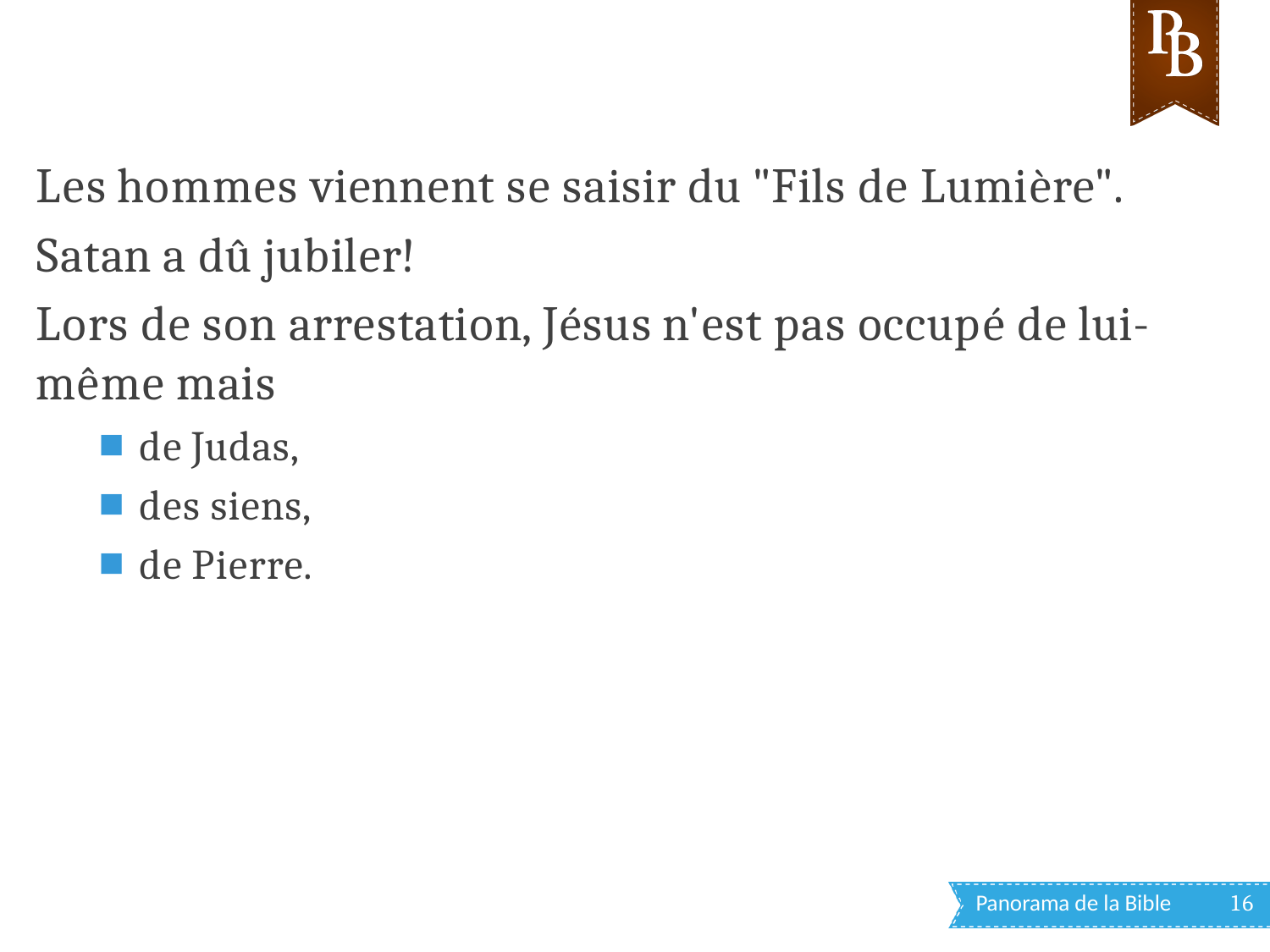

Les hommes viennent se saisir du "Fils de Lumière".
Satan a dû jubiler!
Lors de son arrestation, Jésus n'est pas occupé de lui-même mais
de Judas,
des siens,
de Pierre.